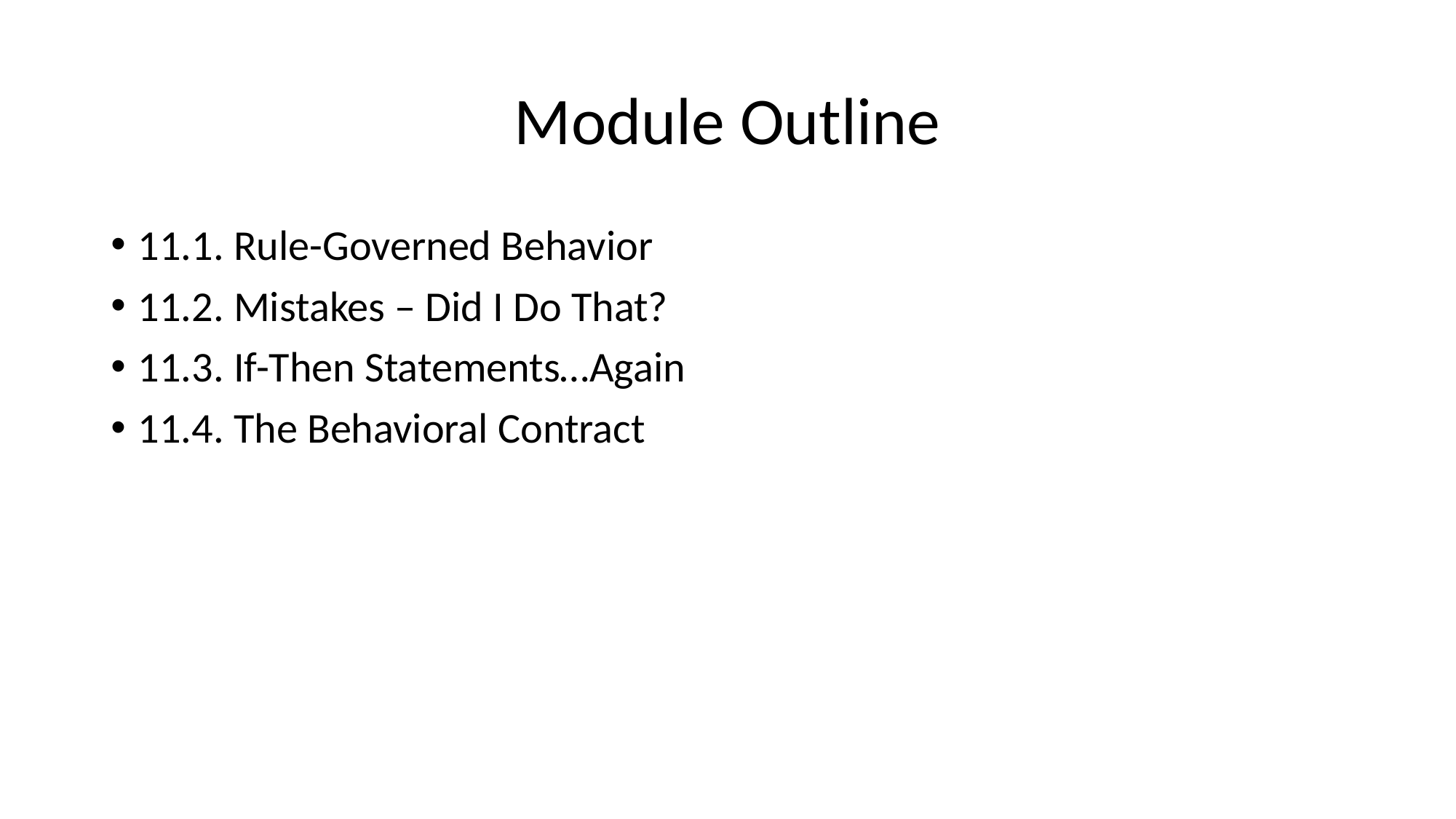

# Module Outline
11.1. Rule-Governed Behavior
11.2. Mistakes – Did I Do That?
11.3. If-Then Statements…Again
11.4. The Behavioral Contract